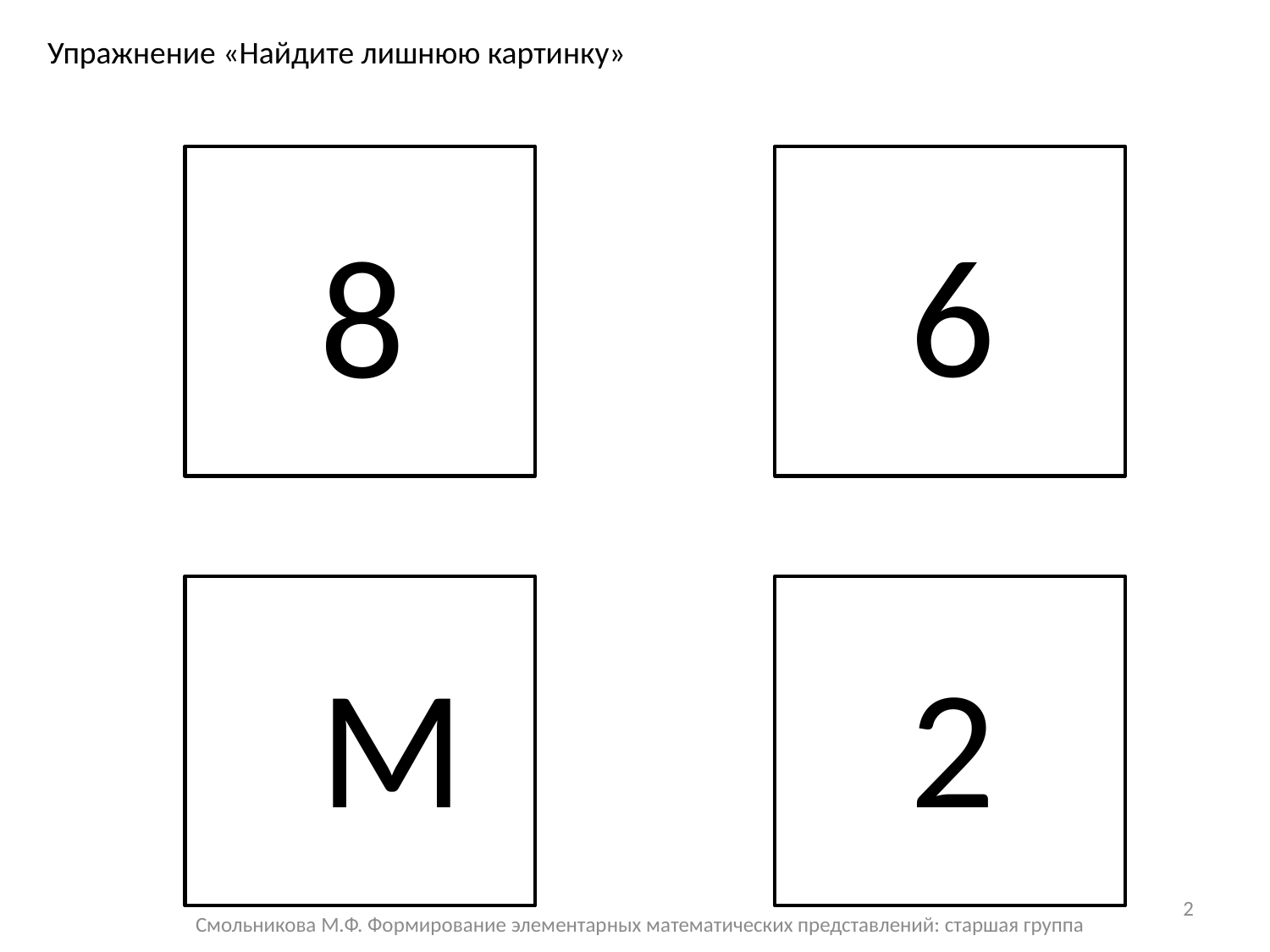

Упражнение «Найдите лишнюю картинку»

6
8

М
2
2
Смольникова М.Ф. Формирование элементарных математических представлений: старшая группа